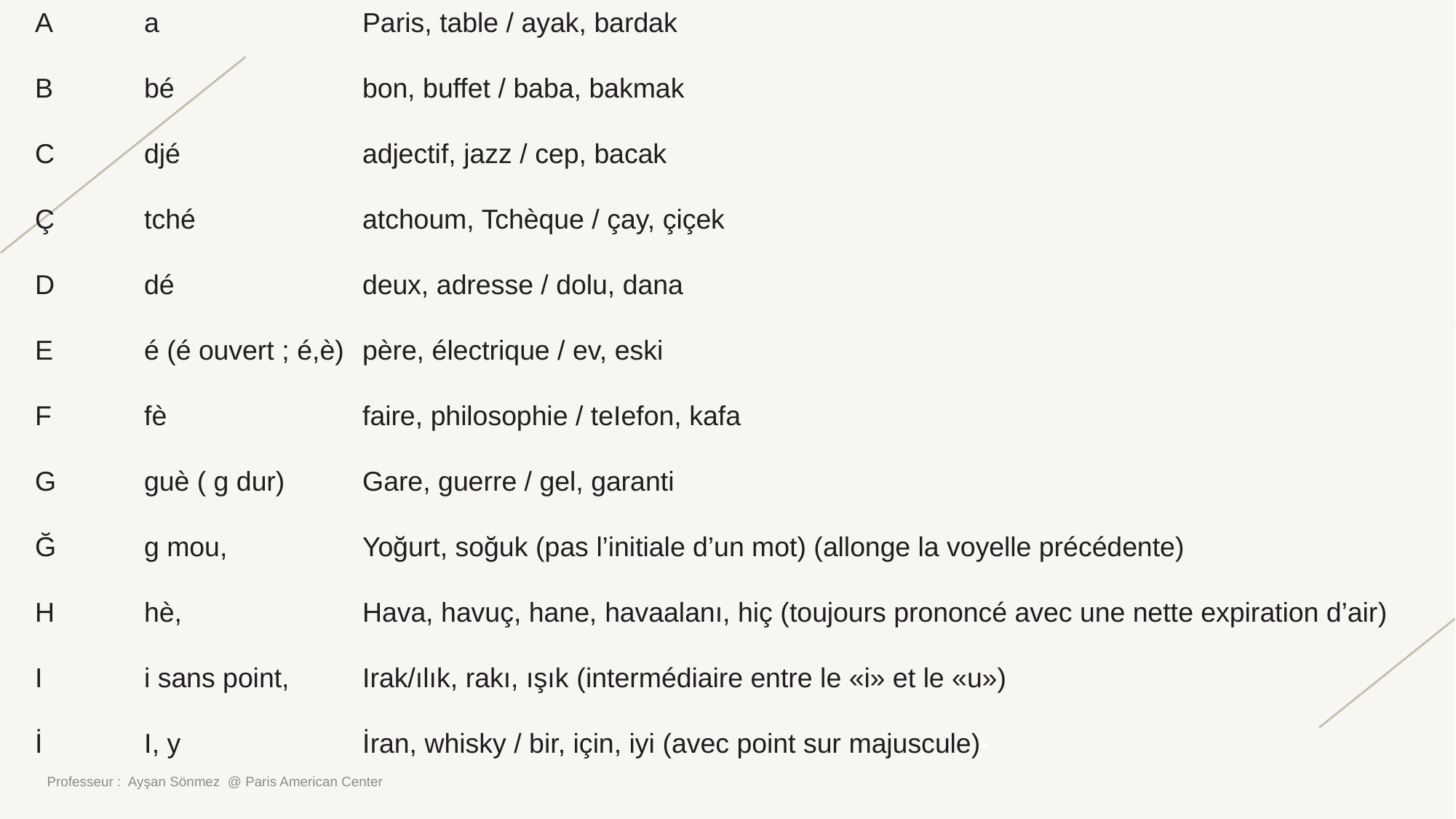

A 	a 		Paris, table / ayak, bardak
B 	bé 		bon, buffet / baba, bakmak
C 	djé 		adjectif, jazz / cep, bacak
Ç 	tché 		atchoum, Tchèque / çay, çiçek
D 	dé 		deux, adresse / dolu, dana
E 	é (é ouvert ; é,è) 	père, électrique / ev, eski
F 	fè 		faire, philosophie / teIefon, kafa
G 	guè ( g dur) 	Gare, guerre / gel, garanti
Ğ 	g mou, 		Yoğurt, soğuk (pas l’initiale d’un mot) (allonge la voyelle précédente)
H 	hè, 		Hava, havuç, hane, havaalanı, hiç (toujours prononcé avec une nette expiration d’air)
I 	i sans point, 	Irak/ılık, rakı, ışık (intermédiaire entre le «i» et le «u»)
İ 	I, y		İran, whisky / bir, için, iyi (avec point sur majuscule)-
Professeur :  Ayşan Sönmez  @ Paris American Center